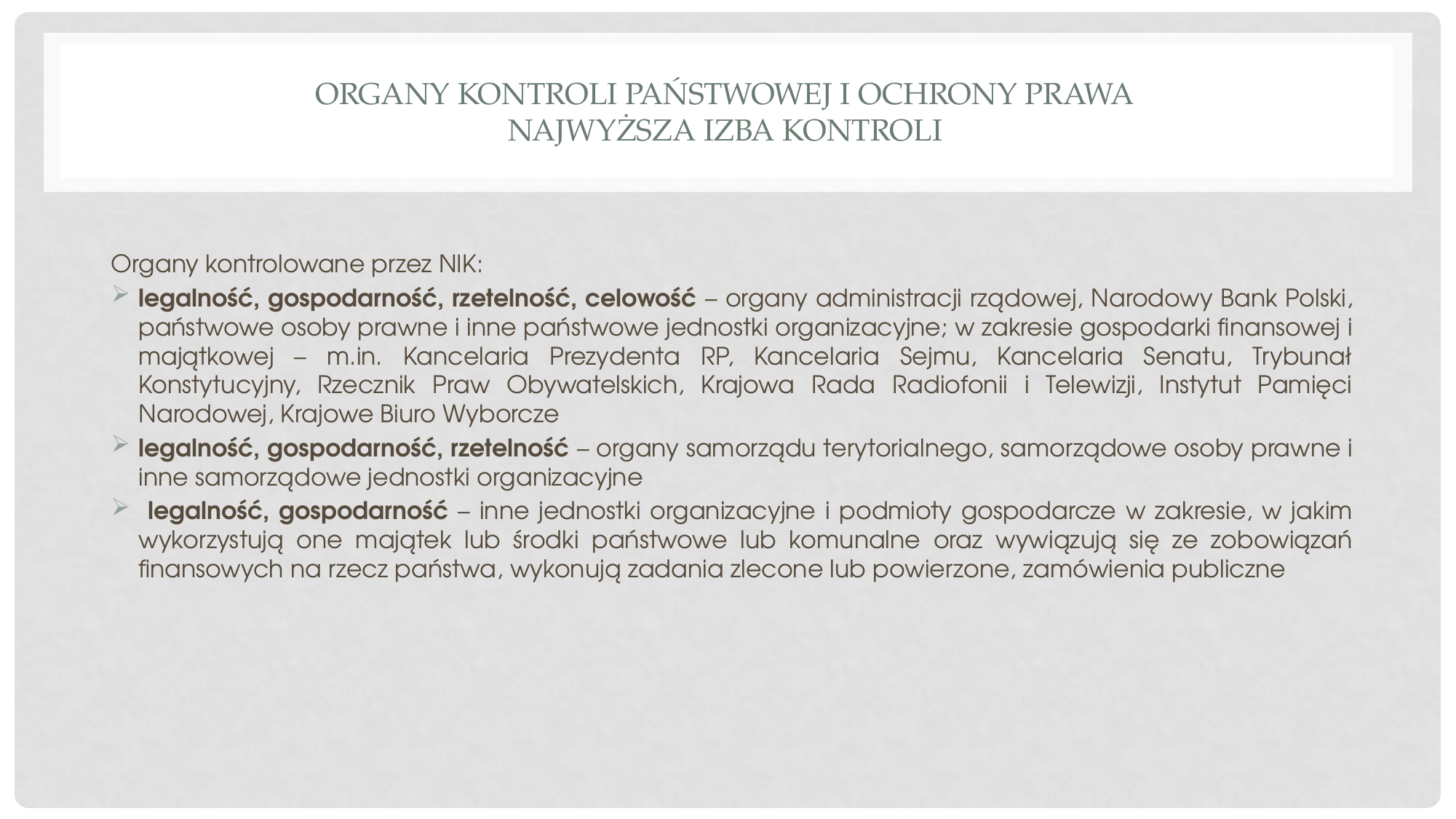

# Organy Kontroli Państwowej i ochrony prawa Najwyższa Izba Kontroli

Organy kontrolowane przez NIK:
legalność, gospodarność, rzetelność, celowość – organy administracji rządowej, Narodowy Bank Polski, państwowe osoby prawne i inne państwowe jednostki organizacyjne; w zakresie gospodarki finansowej i majątkowej – m.in. Kancelaria Prezydenta RP, Kancelaria Sejmu, Kancelaria Senatu, Trybunał Konstytucyjny, Rzecznik Praw Obywatelskich, Krajowa Rada Radiofonii i Telewizji, Instytut Pamięci Narodowej, Krajowe Biuro Wyborcze
legalność, gospodarność, rzetelność – organy samorządu terytorialnego, samorządowe osoby prawne i inne samorządowe jednostki organizacyjne
 legalność, gospodarność – inne jednostki organizacyjne i podmioty gospodarcze w zakresie, w jakim wykorzystują one majątek lub środki państwowe lub komunalne oraz wywiązują się ze zobowiązań finansowych na rzecz państwa, wykonują zadania zlecone lub powierzone, zamówienia publiczne